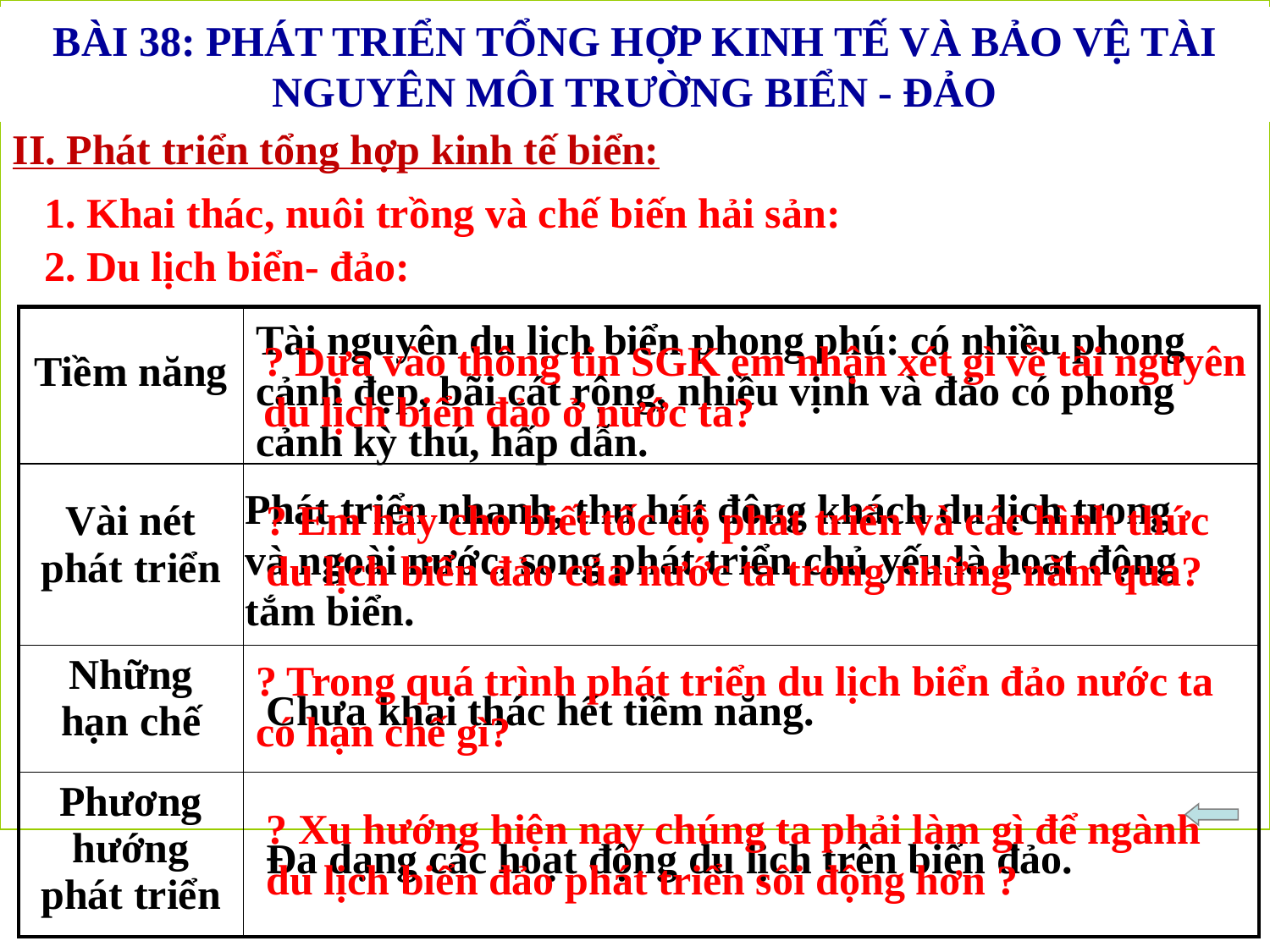

BÀI 38: PHÁT TRIỂN TỔNG HỢP KINH TẾ VÀ BẢO VỆ TÀI NGUYÊN MÔI TRƯỜNG BIỂN - ĐẢO
II. Phát triển tổng hợp kinh tế biển:
1. Khai thác, nuôi trồng và chế biến hải sản:
   2. Du lịch biển- đảo:
| Tiềm năng |  |
| --- | --- |
| Vài nét phát triển |  |
| Những hạn chế |  |
| Phương hướng phát triển |  |
Tài nguyên du lịch biển phong phú: có nhiều phong cảnh đẹp, bãi cát rộng, nhiều vịnh và đảo có phong cảnh kỳ thú, hấp dẫn.
? Dựa vào thông tin SGK em nhận xét gì về tài nguyên
du lịch biển đảo ở nước ta?
Phát triển nhanh, thu hút đông khách du lịch trong và ngoài nước, song phát triển chủ yếu là hoạt động tắm biển.
? Em hãy cho biết tốc độ phát triển và các hình thức
du lịch biển đảo của nước ta trong những năm qua?
? Trong quá trình phát triển du lịch biển đảo nước ta có hạn chế gì?
Chưa khai thác hết tiềm năng.
? Xu hướng hiện nay chúng ta phải làm gì để ngành du lịch biển đảo phát triển sôi động hơn ?

Đa dạng các hoạt động du lịch trên biển đảo.